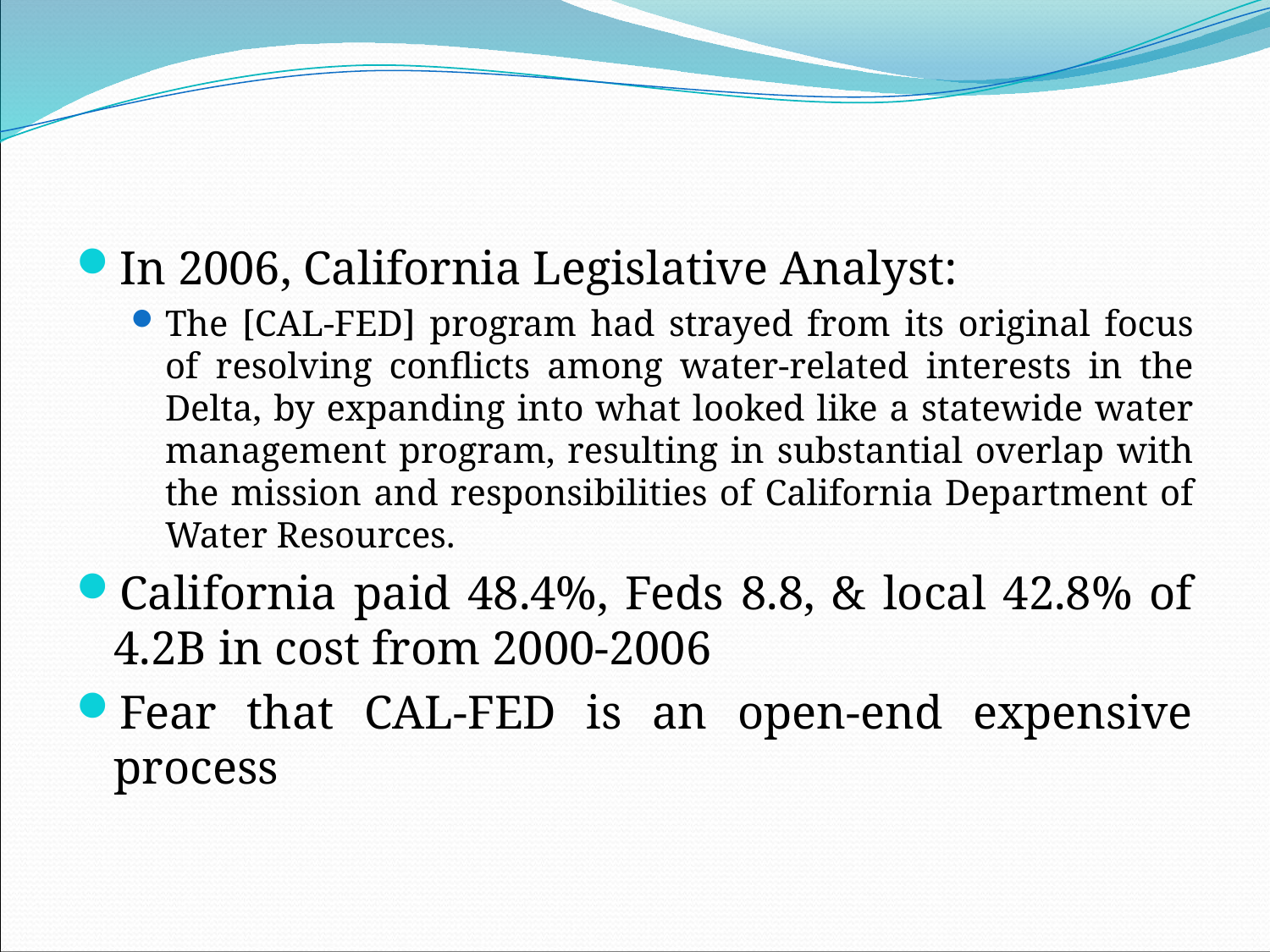

#
In 2006, California Legislative Analyst:
The [CAL-FED] program had strayed from its original focus of resolving conflicts among water-related interests in the Delta, by expanding into what looked like a statewide water management program, resulting in substantial overlap with the mission and responsibilities of California Department of Water Resources.
California paid 48.4%, Feds 8.8, & local 42.8% of 4.2B in cost from 2000-2006
Fear that CAL-FED is an open-end expensive process